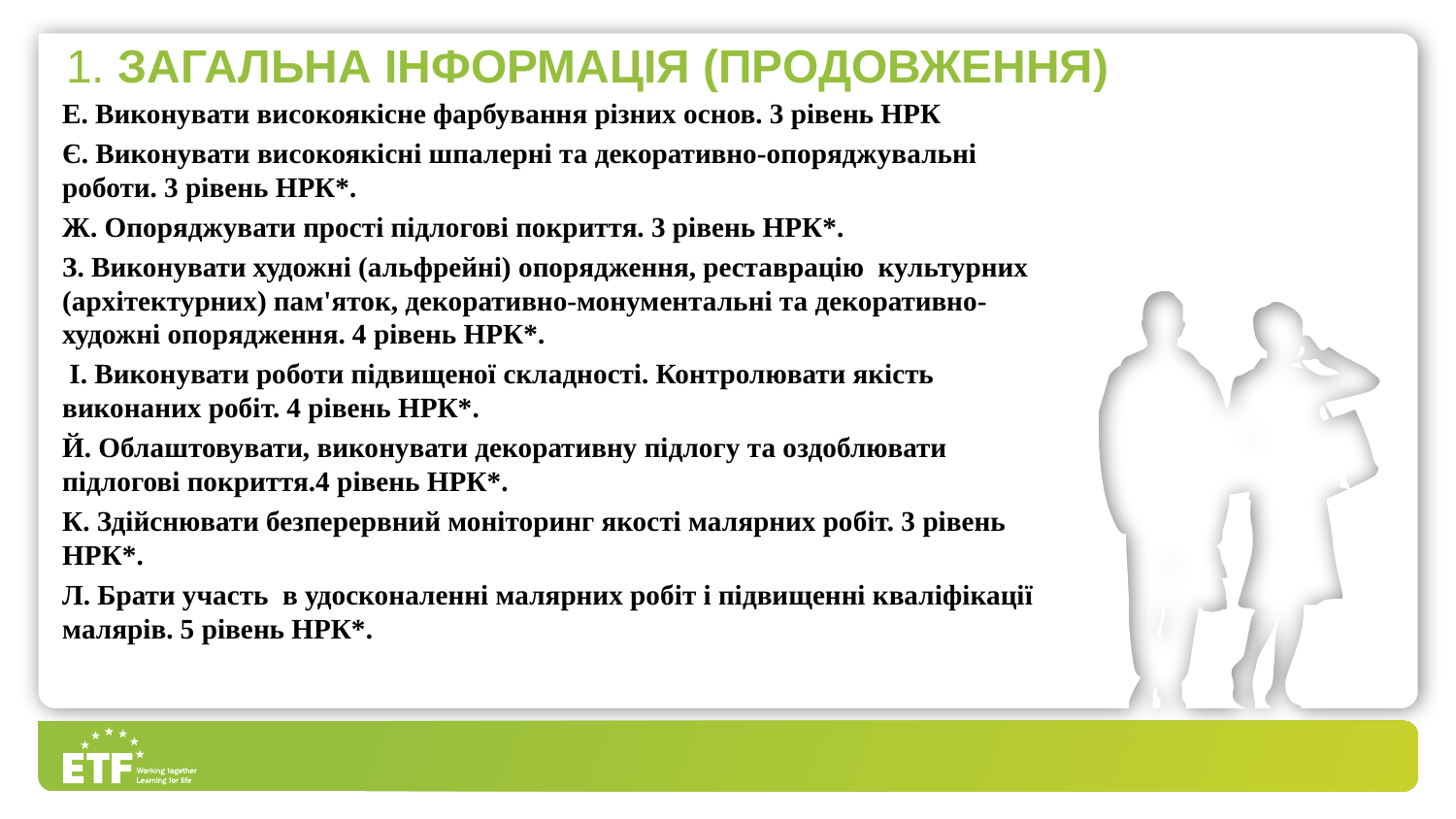

# 1. Загальна інформація (продовження)
Е. Виконувати високоякісне фарбування різних основ. 3 рівень НРК
Є. Виконувати високоякісні шпалерні та декоративно-опоряджувальні роботи. 3 рівень НРК*.
Ж. Опоряджувати прості підлогові покриття. 3 рівень НРК*.
З. Виконувати художні (альфрейні) опорядження, реставрацію  культурних (архітектурних) пам'яток, декоративно-монументальні та декоративно-художні опорядження. 4 рівень НРК*.
 І. Виконувати роботи підвищеної складності. Контролювати якість виконаних робіт. 4 рівень НРК*.
Й. Облаштовувати, виконувати декоративну підлогу та оздоблювати підлогові покриття.4 рівень НРК*.
К. Здійснювати безперервний моніторинг якості малярних робіт. 3 рівень НРК*.
Л. Брати участь  в удосконаленні малярних робіт і підвищенні кваліфікації малярів. 5 рівень НРК*.